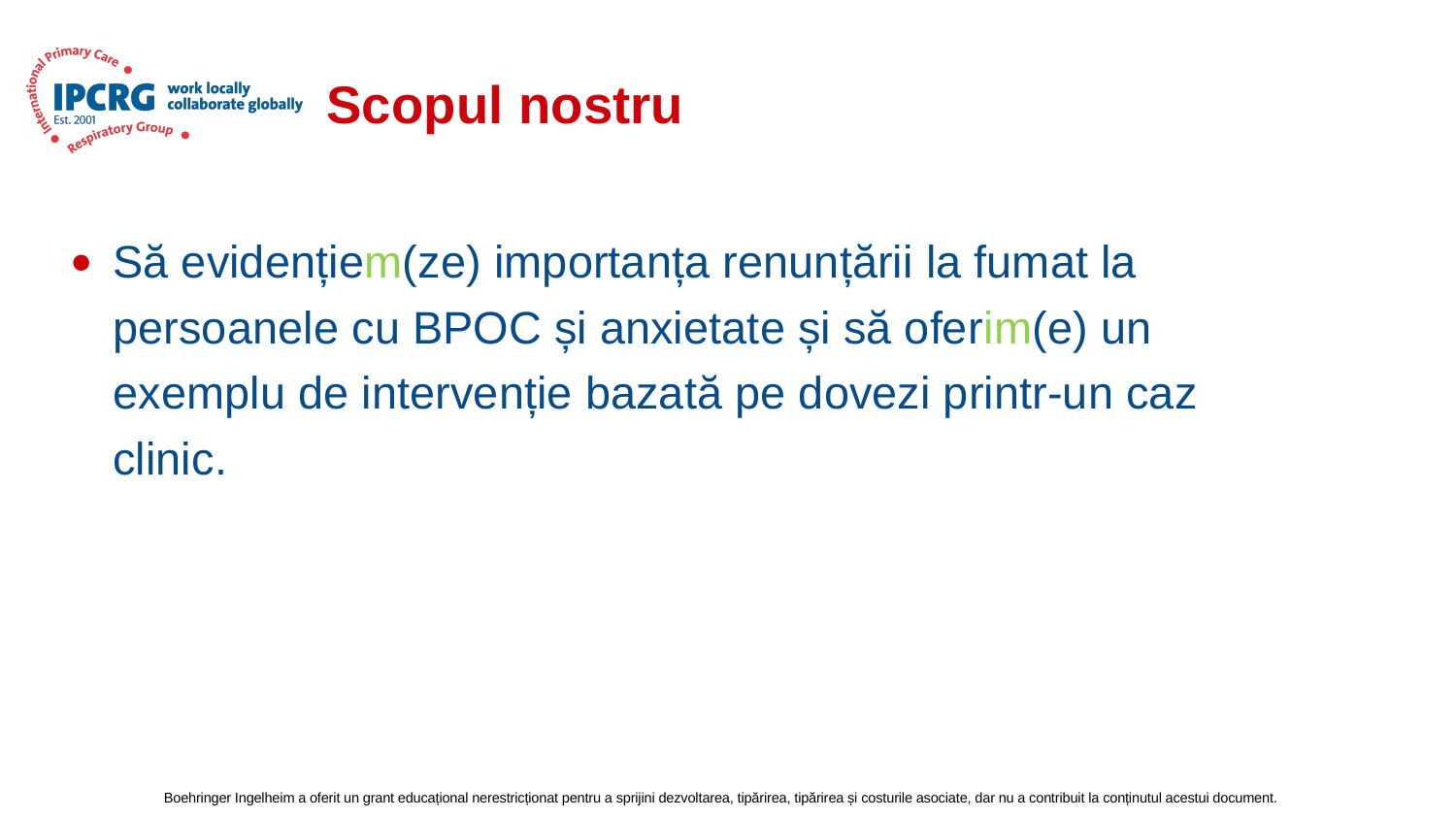

# Scopul nostru
Să evidențiem(ze) importanța renunțării la fumat la persoanele cu BPOC și anxietate și să oferim(e) un exemplu de intervenție bazată pe dovezi printr-un caz clinic.